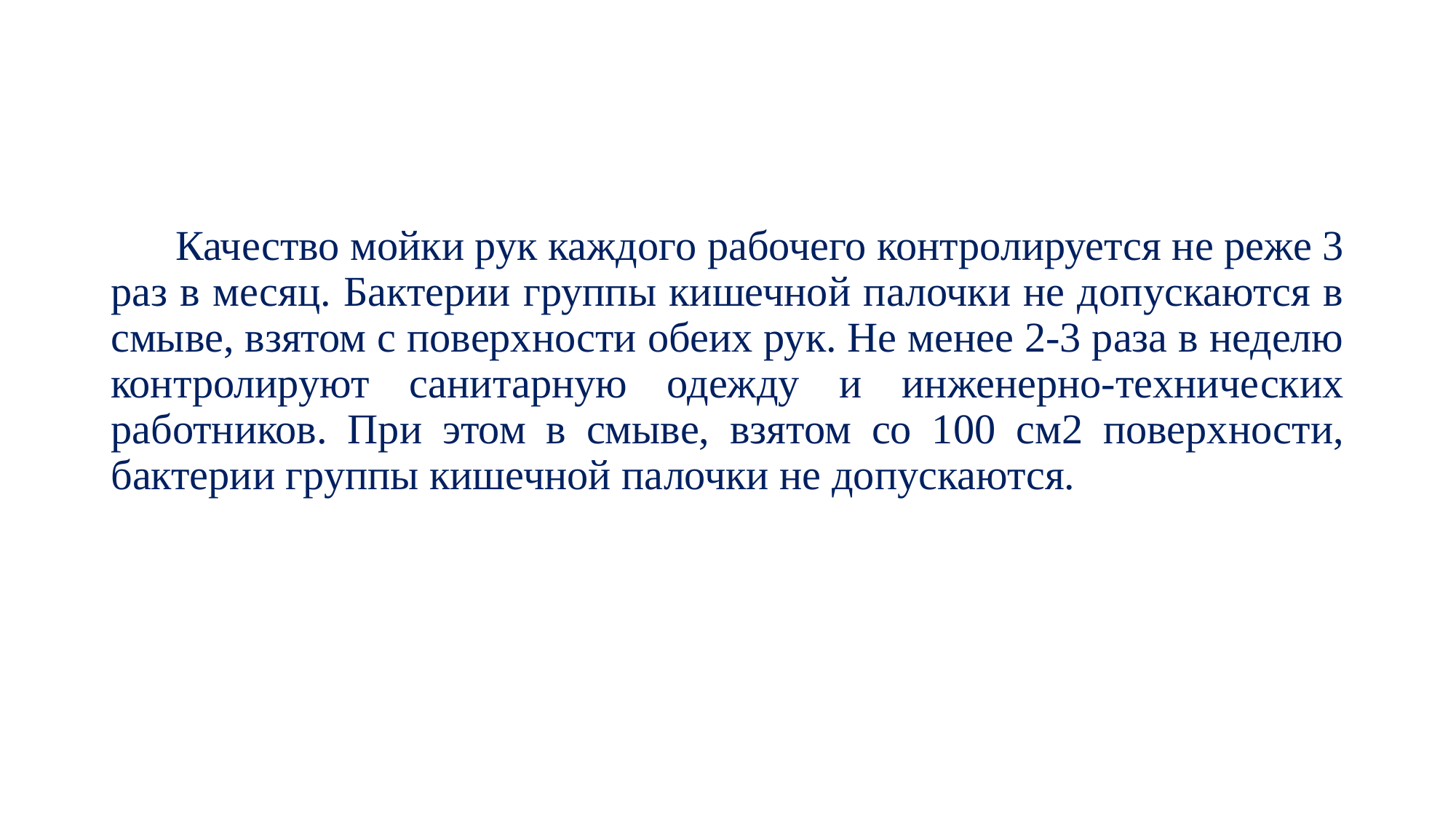

#
Качество мойки рук каждого рабочего контролируется не реже 3 раз в месяц. Бактерии группы кишечной палочки не допускаются в смыве, взятом с поверхности обеих рук. Не менее 2-3 раза в неделю контролируют санитарную одежду и инженерно-технических работников. При этом в смыве, взятом со 100 см2 поверхности, бактерии группы кишечной палочки не допускаются.